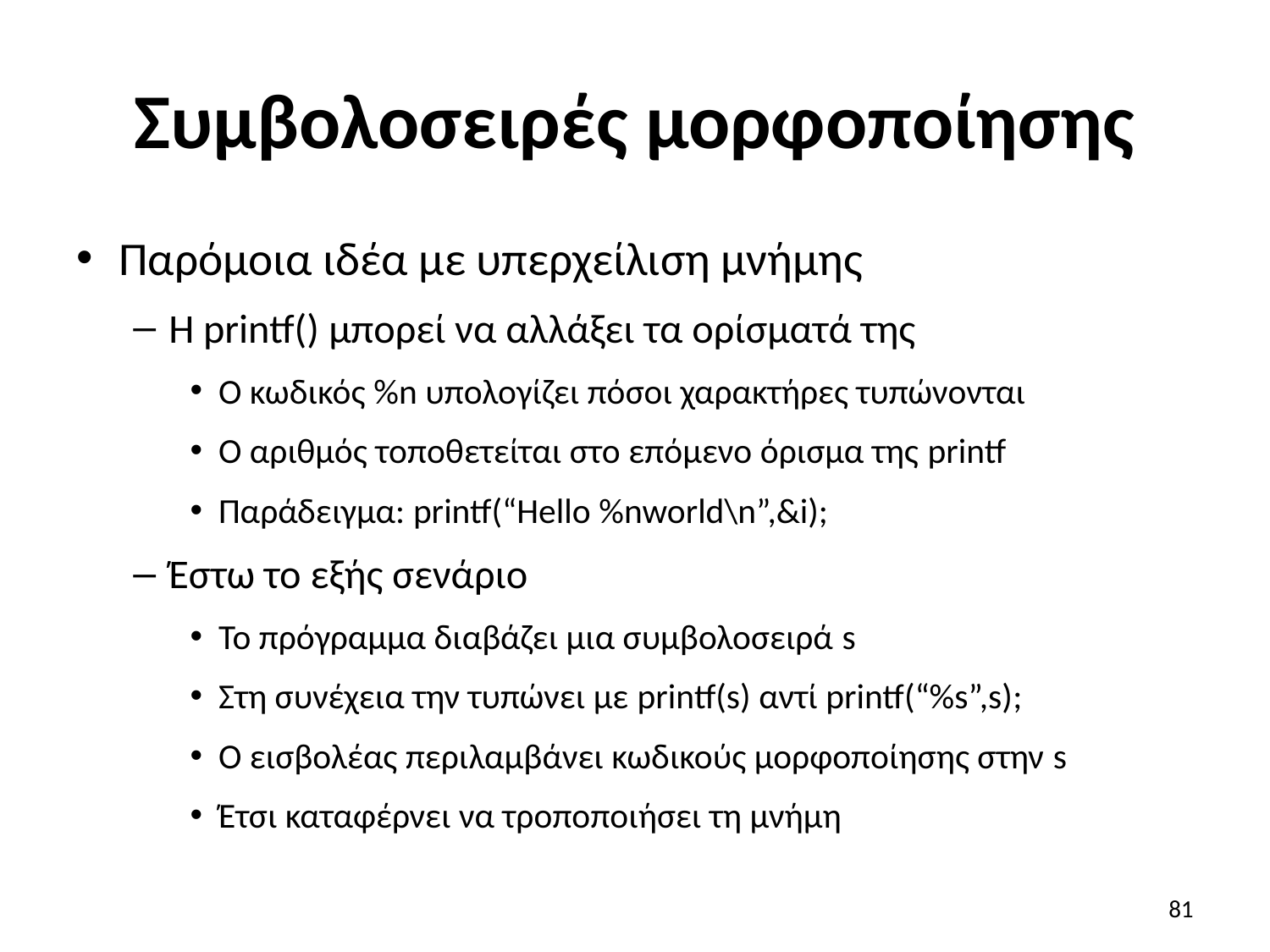

# Συμβολοσειρές μορφοποίησης
Παρόμοια ιδέα με υπερχείλιση μνήμης
Η printf() μπορεί να αλλάξει τα ορίσματά της
Ο κωδικός %n υπολογίζει πόσοι χαρακτήρες τυπώνονται
Ο αριθμός τοποθετείται στο επόμενο όρισμα της printf
Παράδειγμα: printf(“Hello %nworld\n”,&i);
Έστω το εξής σενάριο
Το πρόγραμμα διαβάζει μια συμβολοσειρά s
Στη συνέχεια την τυπώνει με printf(s) αντί printf(“%s”,s);
Ο εισβολέας περιλαμβάνει κωδικούς μορφοποίησης στην s
Έτσι καταφέρνει να τροποποιήσει τη μνήμη
81